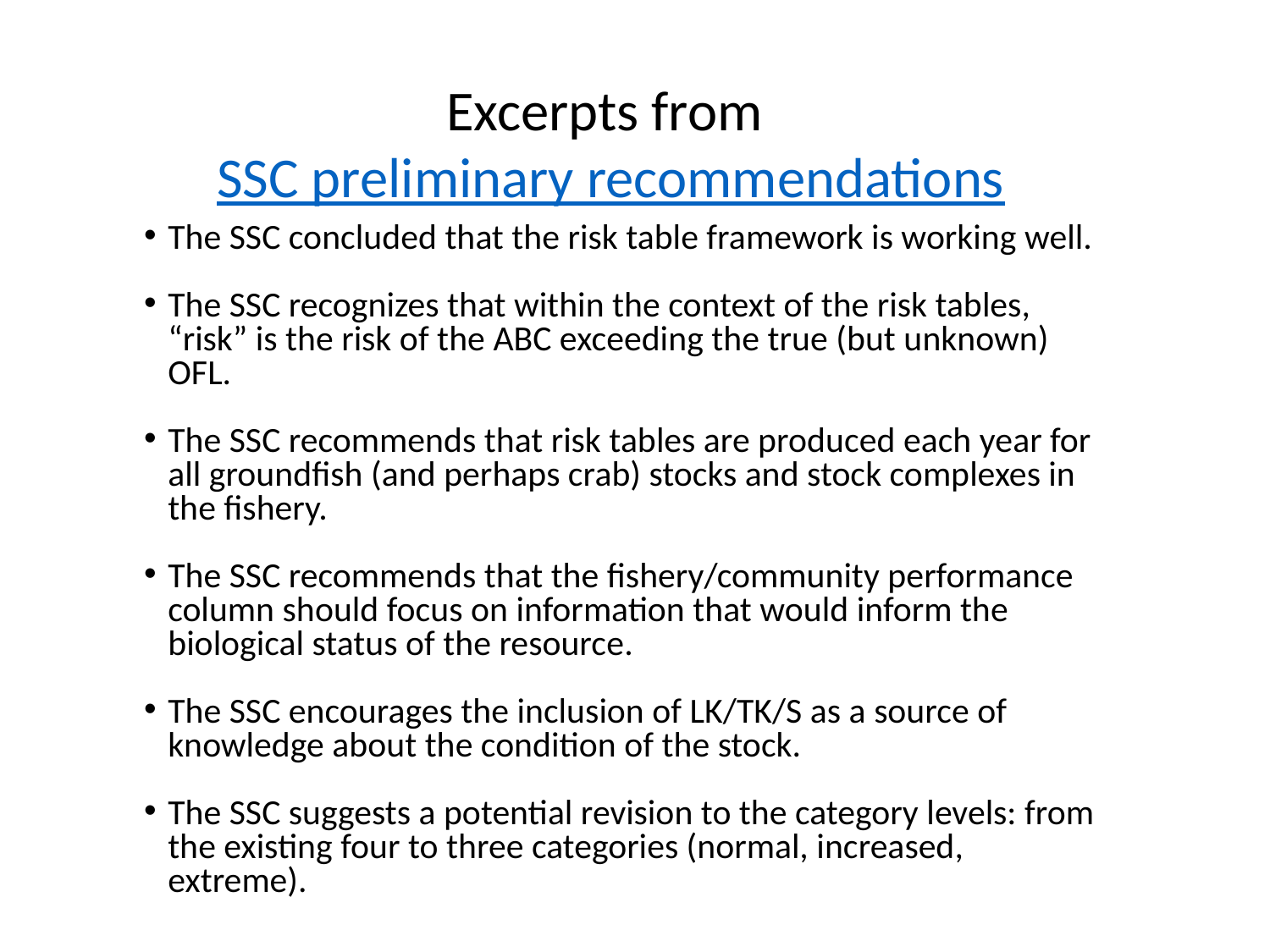

# Excerpts from SSC preliminary recommendations
The SSC concluded that the risk table framework is working well.

The SSC recognizes that within the context of the risk tables, “risk” is the risk of the ABC exceeding the true (but unknown) OFL.

The SSC recommends that risk tables are produced each year for all groundfish (and perhaps crab) stocks and stock complexes in the fishery.

The SSC recommends that the fishery/community performance column should focus on information that would inform the biological status of the resource.

The SSC encourages the inclusion of LK/TK/S as a source of knowledge about the condition of the stock.

The SSC suggests a potential revision to the category levels: from the existing four to three categories (normal, increased, extreme).